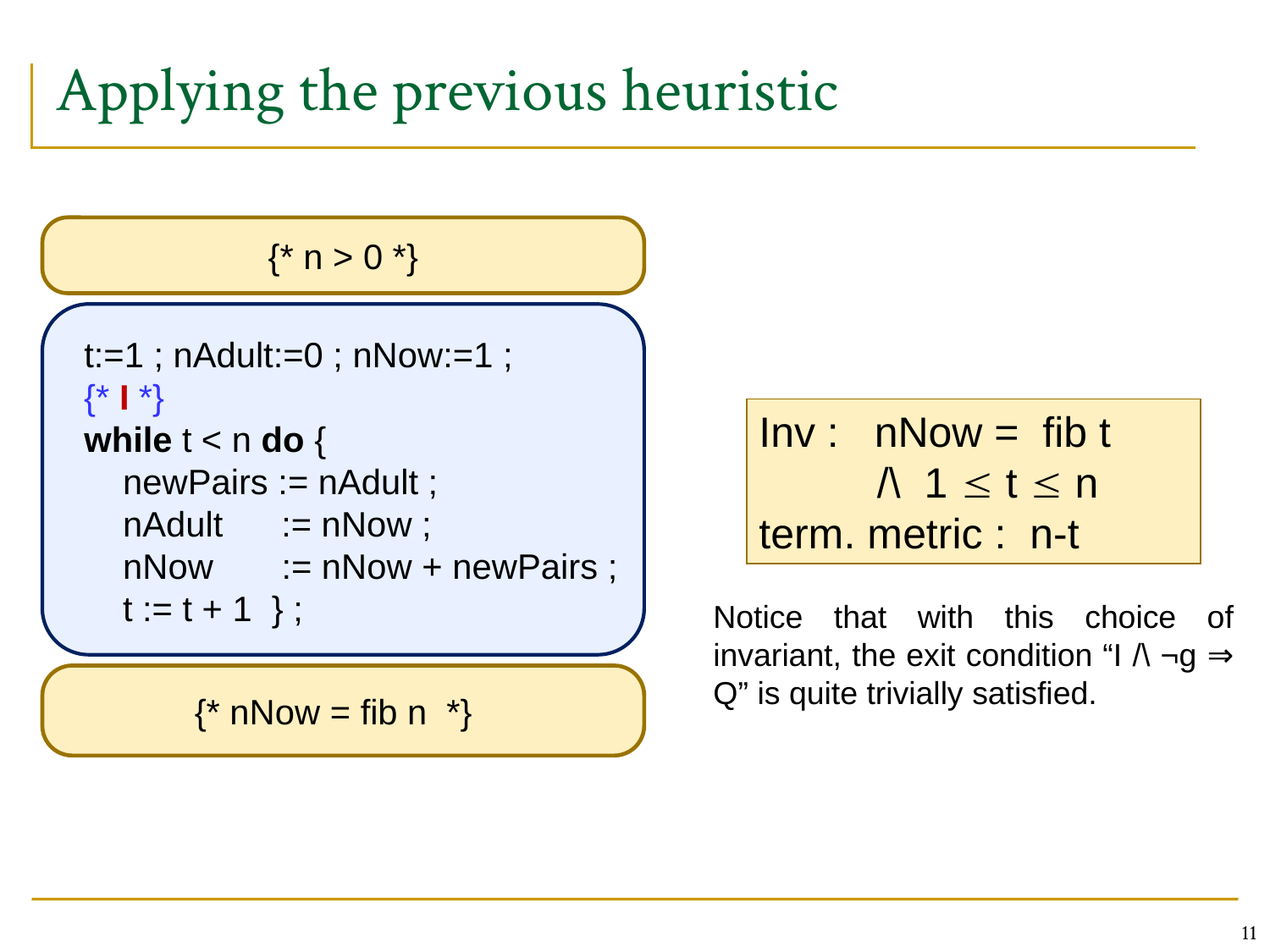

# Applying the previous heuristic
{* n > 0 *}

   t:=1 ; nAdult:=0 ; nNow:=1 ;
   {* I *}
   while t < n do {
       newPairs := nAdult ;
       nAdult      := nNow ;
       nNow       := nNow + newPairs ;
       t := t + 1  } ;
Inv :   nNow =  fib t
          /\  1 ≤ t ≤ n
term. metric :  n-t
Notice that with this choice of invariant, the exit condition “I /\ ¬g ⇒ Q” is quite trivially satisfied.
{* nNow = fib n  *}
11